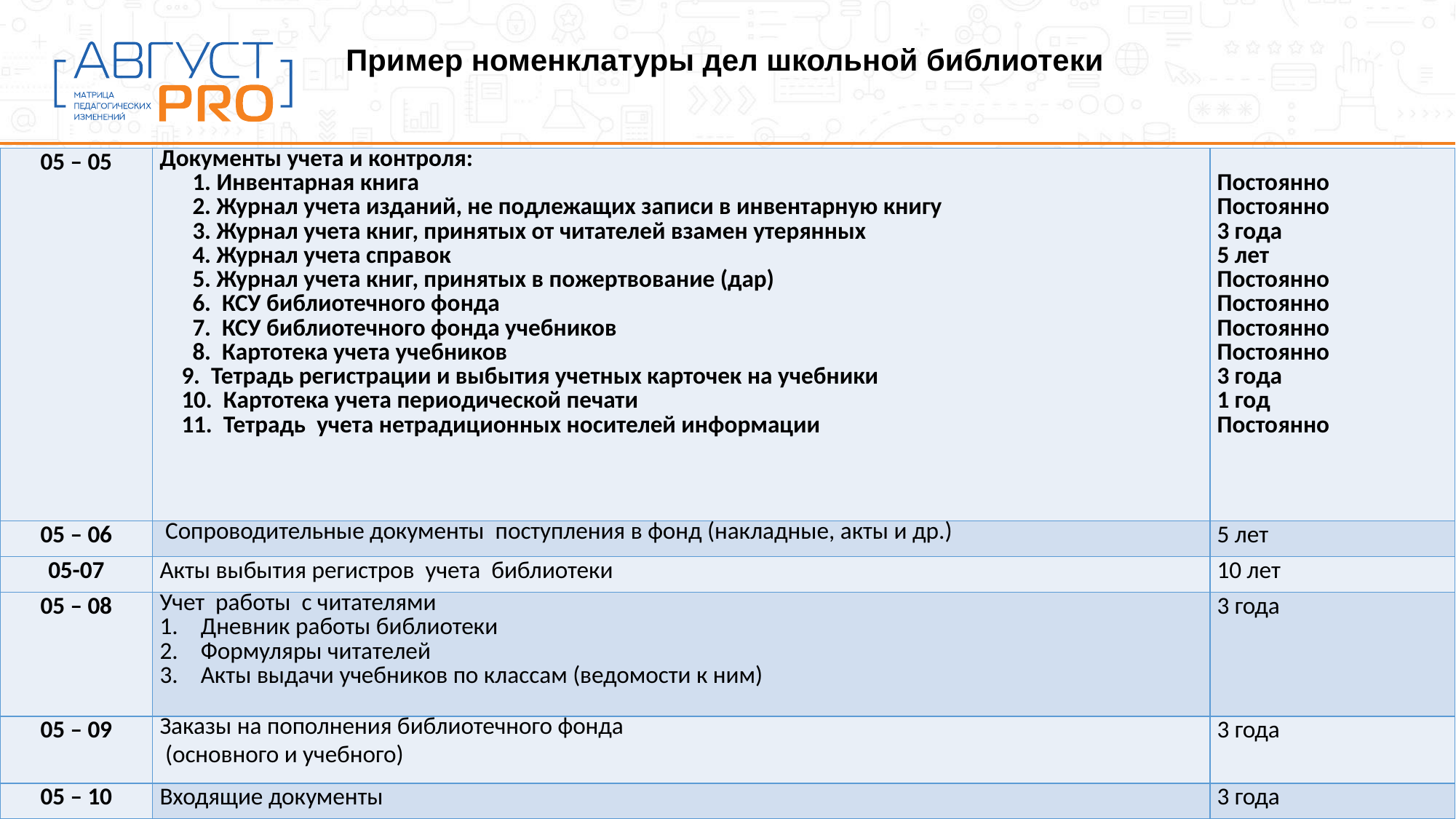

Пример номенклатуры дел школьной библиотеки

| 05 – 05 | Документы учета и контроля: 1. Инвентарная книга 2. Журнал учета изданий, не подлежащих записи в инвентарную книгу 3. Журнал учета книг, принятых от читателей взамен утерянных 4. Журнал учета справок 5. Журнал учета книг, принятых в пожертвование (дар) 6. КСУ библиотечного фонда 7. КСУ библиотечного фонда учебников 8. Картотека учета учебников 9. Тетрадь регистрации и выбытия учетных карточек на учебники 10. Картотека учета периодической печати 11. Тетрадь учета нетрадиционных носителей информации | Постоянно Постоянно 3 года 5 лет Постоянно Постоянно Постоянно Постоянно 3 года 1 год Постоянно |
| --- | --- | --- |
| 05 – 06 | Сопроводительные документы поступления в фонд (накладные, акты и др.) | 5 лет |
| 05-07 | Акты выбытия регистров учета библиотеки | 10 лет |
| 05 – 08 | Учет работы с читателями Дневник работы библиотеки Формуляры читателей Акты выдачи учебников по классам (ведомости к ним) | 3 года |
| 05 – 09 | Заказы на пополнения библиотечного фонда (основного и учебного) | 3 года |
| 05 – 10 | Входящие документы | 3 года |